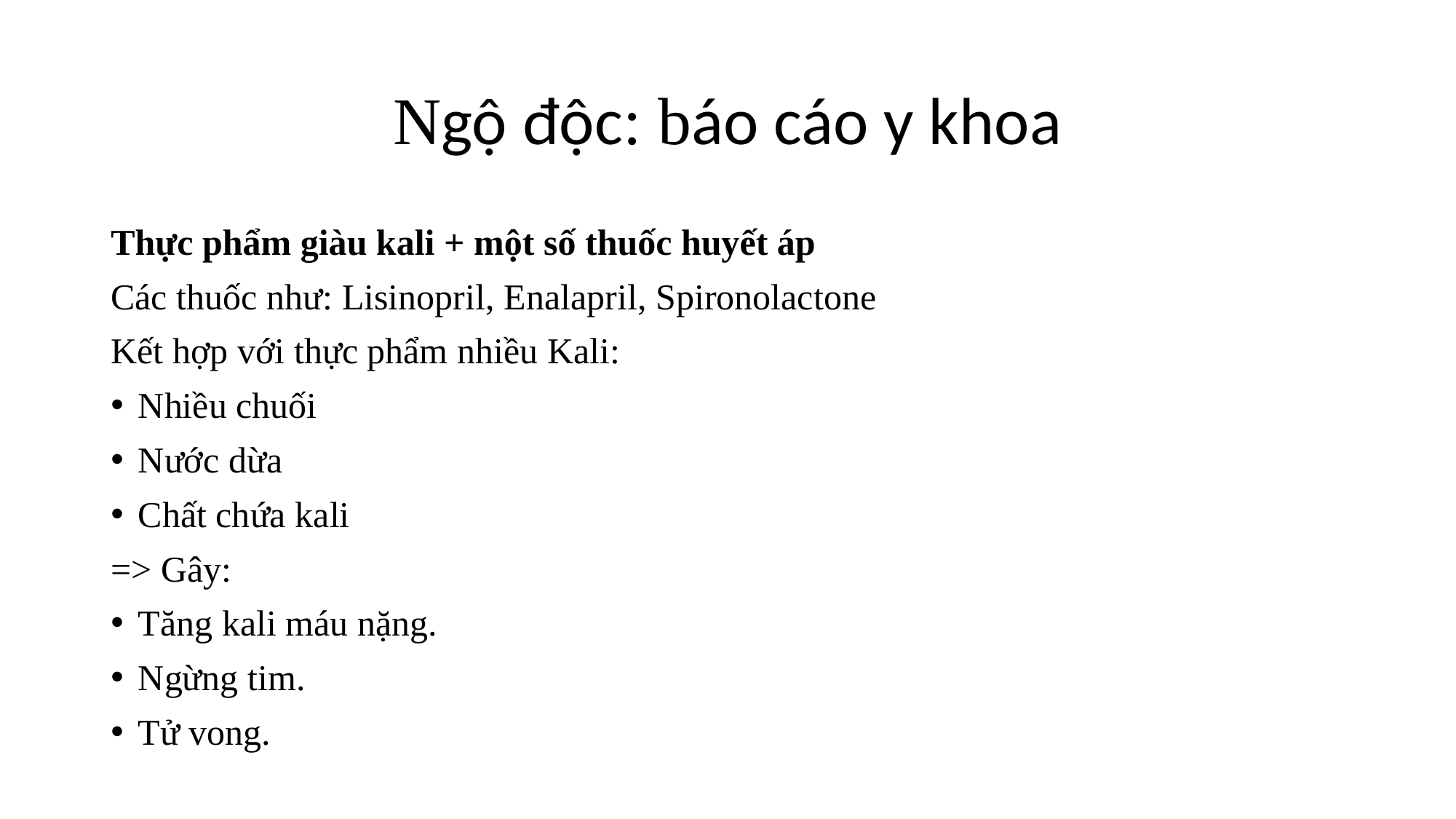

# Ngộ độc: báo cáo y khoa
Thực phẩm giàu kali + một số thuốc huyết áp
Các thuốc như: Lisinopril, Enalapril, Spironolactone
Kết hợp với thực phẩm nhiều Kali:
Nhiều chuối
Nước dừa
Chất chứa kali
=> Gây:
Tăng kali máu nặng.
Ngừng tim.
Tử vong.